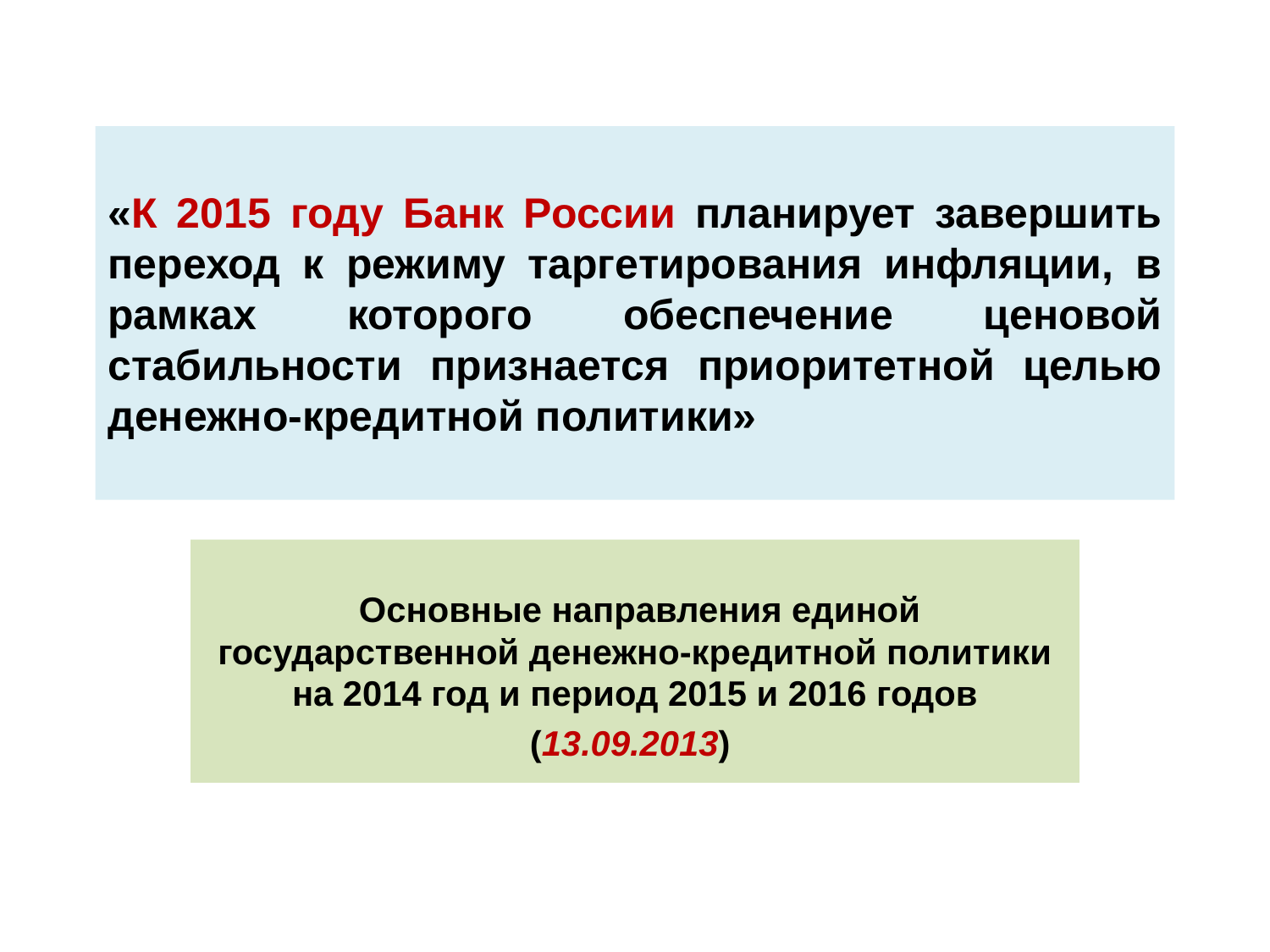

# «К 2015 году Банк России планирует завершить переход к режиму таргетирования инфляции, в рамках которого обеспечение ценовой стабильности признается приоритетной целью денежно-кредитной политики»

 Основные направления единой государственной денежно-кредитной политики на 2014 год и период 2015 и 2016 годов
(13.09.2013)